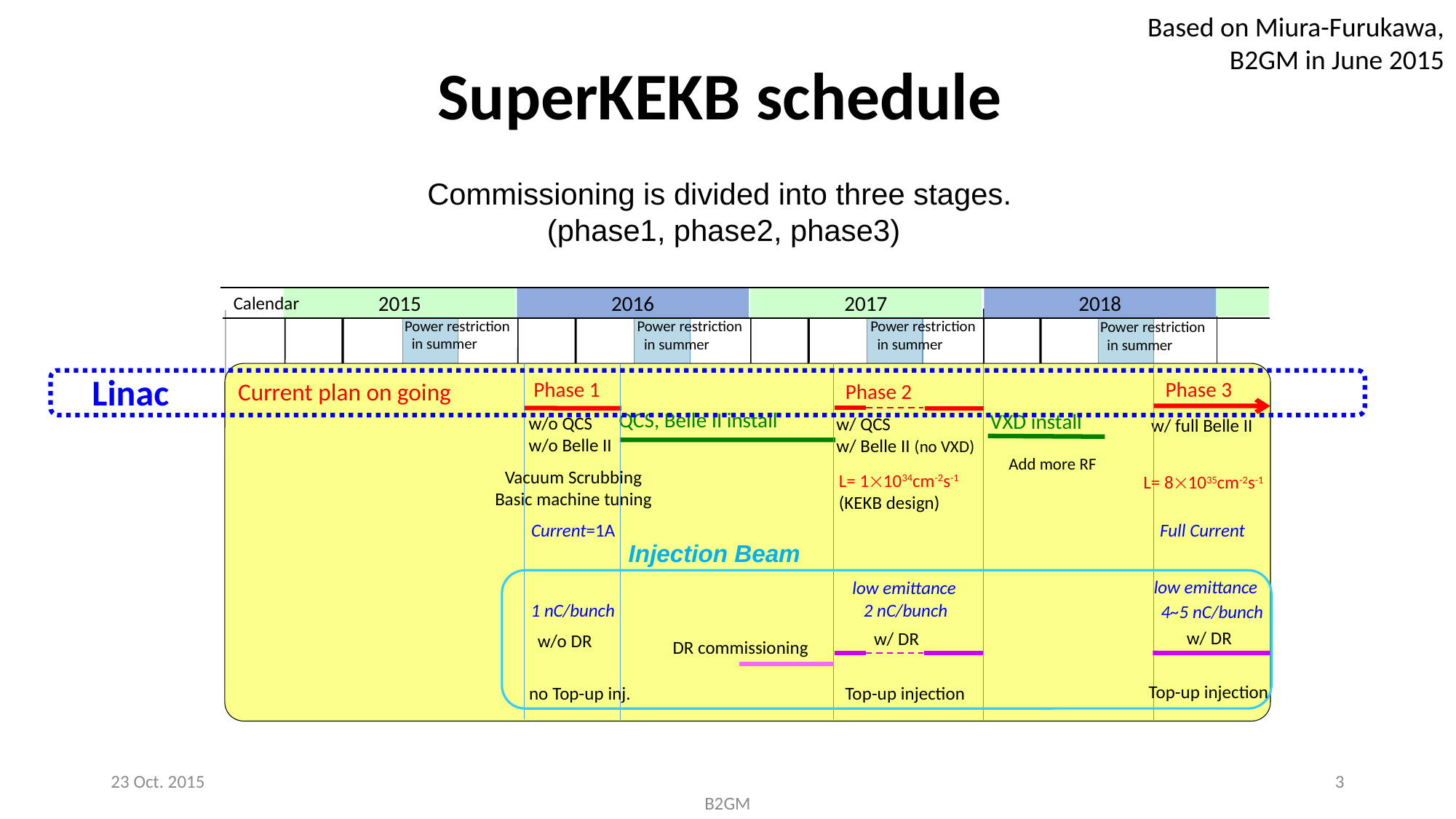

Based on Miura-Furukawa, B2GM in June 2015
# SuperKEKB schedule
Commissioning is divided into three stages.
 (phase1, phase2, phase3)
Calendar

2015
2016
2017
2018
Power restriction
  in summer
Power restriction
  in summer
Power restriction
  in summer
Power restriction
  in summer

Phase 1
Phase 3
 Current plan on going
Phase 2
QCS, Belle II install
VXD install
w/o QCS
w/o Belle II
w/ QCS
w/ Belle II (no VXD)
w/ full Belle II
Vacuum Scrubbing
Basic machine tuning
L= 1×1034cm-2s-1
(KEKB design)
L= 8×1035cm-2s-1
Full Current
Current=1A
Injection Beam

low emittance
low emittance
2 nC/bunch
1 nC/bunch
4~5 nC/bunch
 w/ DR
 w/ DR
 w/o DR
DR commissioning
Top-up injection
Top-up injection
no Top-up inj.
Add more RF
Linac

23 Oct. 2015
3
B2GM